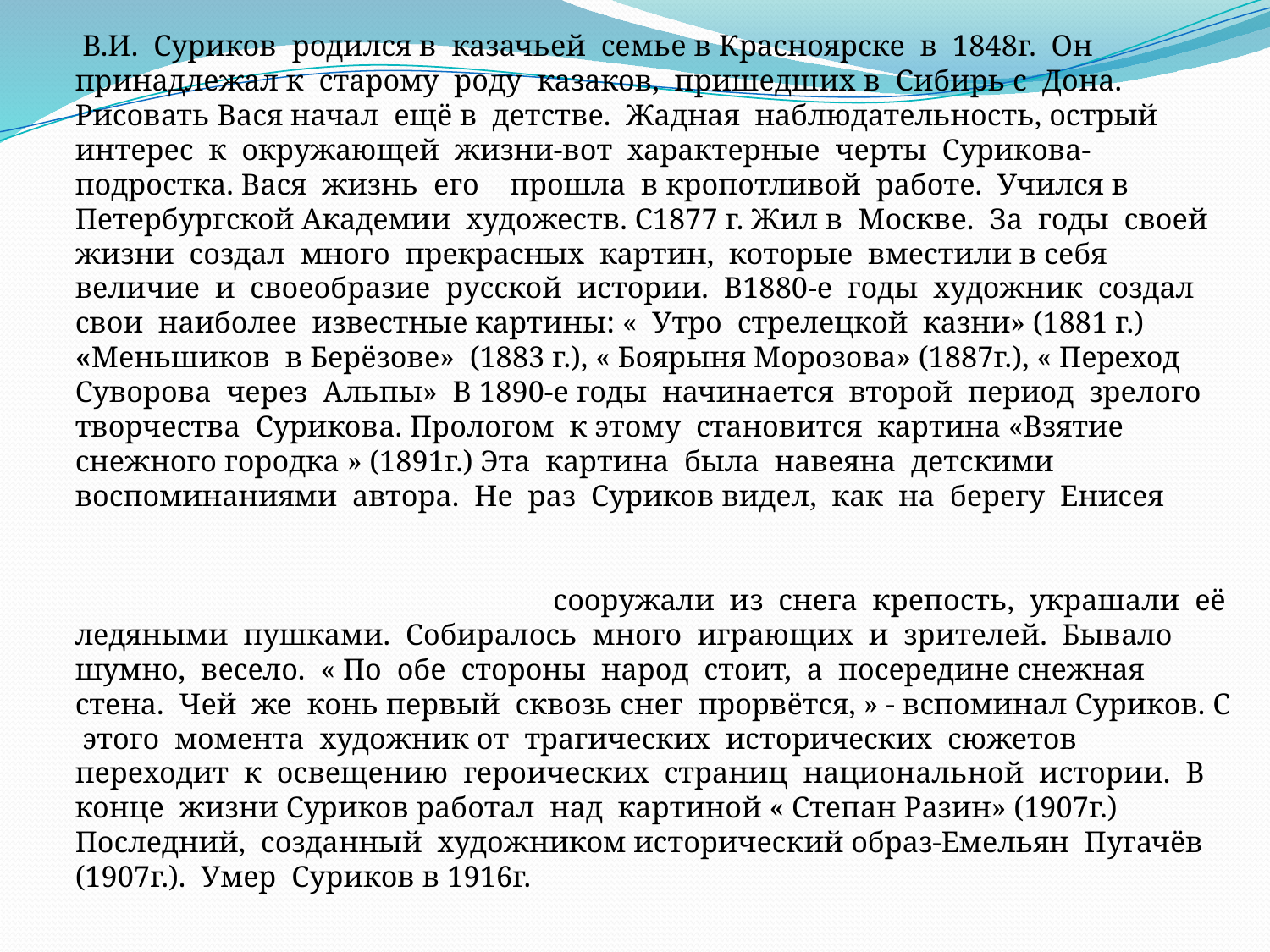

В.И.  Суриков  родился в  казачьей  семье в Красноярске  в  1848г.  Он принадлежал к  старому  роду  казаков,  пришедших в  Сибирь с  Дона.  Рисовать Вася начал  ещё в  детстве.  Жадная  наблюдательность, острый  интерес  к  окружающей  жизни-вот  характерные  черты  Сурикова-подростка. Вася  жизнь  его    прошла  в кропотливой  работе.  Учился в Петербургской Академии  художеств. С1877 г. Жил в  Москве.  За  годы  своей  жизни  создал  много  прекрасных  картин,  которые  вместили в себя  величие  и  своеобразие  русской  истории.  В1880-е  годы  художник  создал  свои  наиболее  известные картины: «  Утро  стрелецкой  казни» (1881 г.)  «Меньшиков  в Берёзове»  (1883 г.), « Боярыня Морозова» (1887г.), « Переход Суворова  через  Альпы»  В 1890-е годы  начинается  второй  период  зрелого  творчества  Сурикова. Прологом  к этому  становится  картина «Взятие снежного городка » (1891г.) Эта  картина  была  навеяна  детскими воспоминаниями  автора.  Не  раз  Суриков видел,  как  на  берегу  Енисея                                                                                                                                                                                                                                                                                                                                                                                           сооружали  из  снега  крепость,  украшали  её  ледяными  пушками.  Собиралось  много  играющих  и  зрителей.  Бывало шумно,  весело.  « По  обе  стороны  народ  стоит,  а  посередине снежная стена.  Чей  же  конь первый  сквозь снег  прорвётся, » - вспоминал Суриков. С  этого  момента  художник от  трагических  исторических  сюжетов переходит  к  освещению  героических  страниц  национальной  истории.  В  конце  жизни Суриков работал  над  картиной « Степан Разин» (1907г.) Последний,  созданный  художником исторический образ-Емельян  Пугачёв (1907г.).  Умер  Суриков в 1916г.